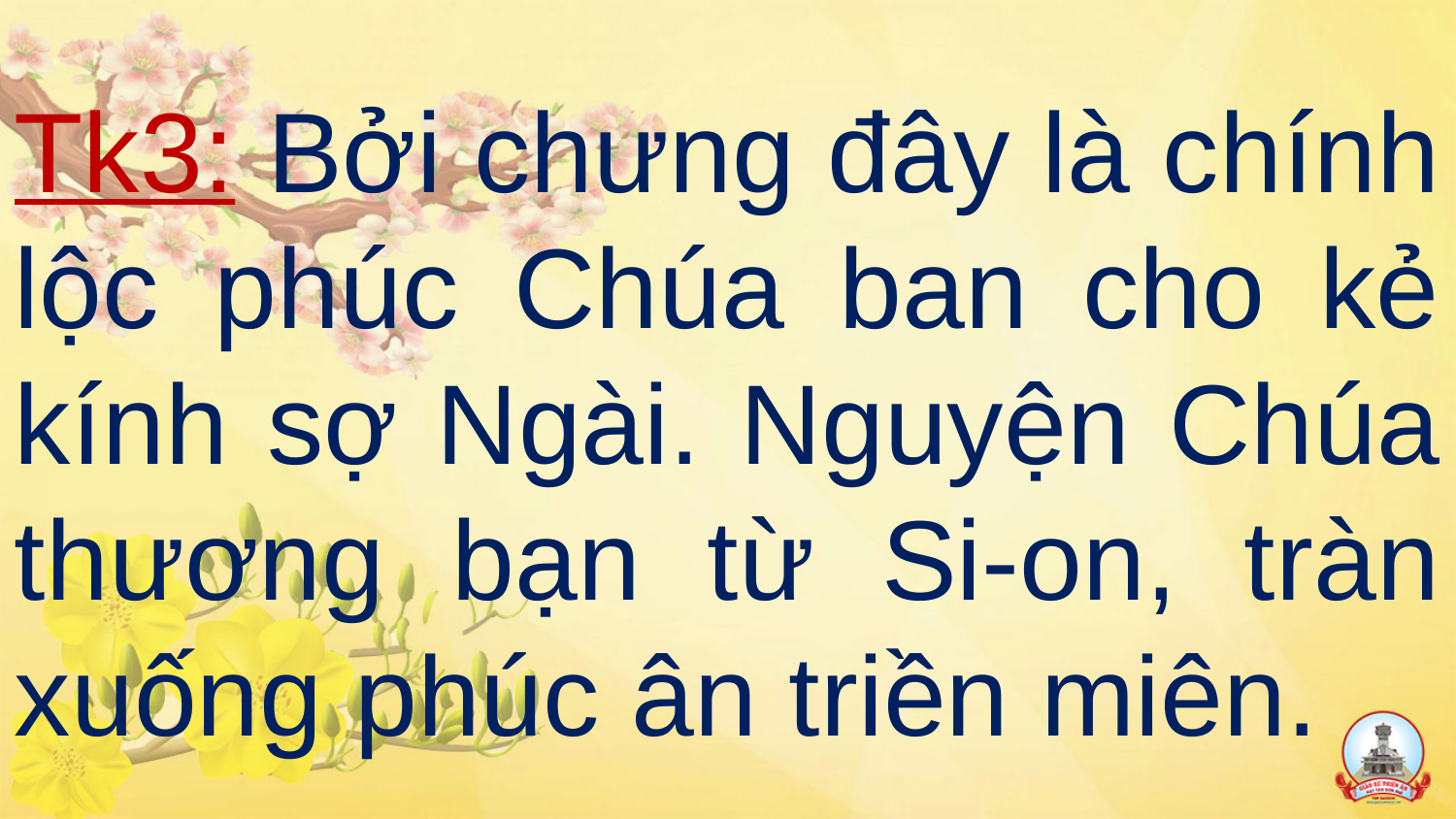

Tk3: Bởi chưng đây là chính lộc phúc Chúa ban cho kẻ kính sợ Ngài. Nguyện Chúa thương bạn từ Si-on, tràn xuống phúc ân triền miên.